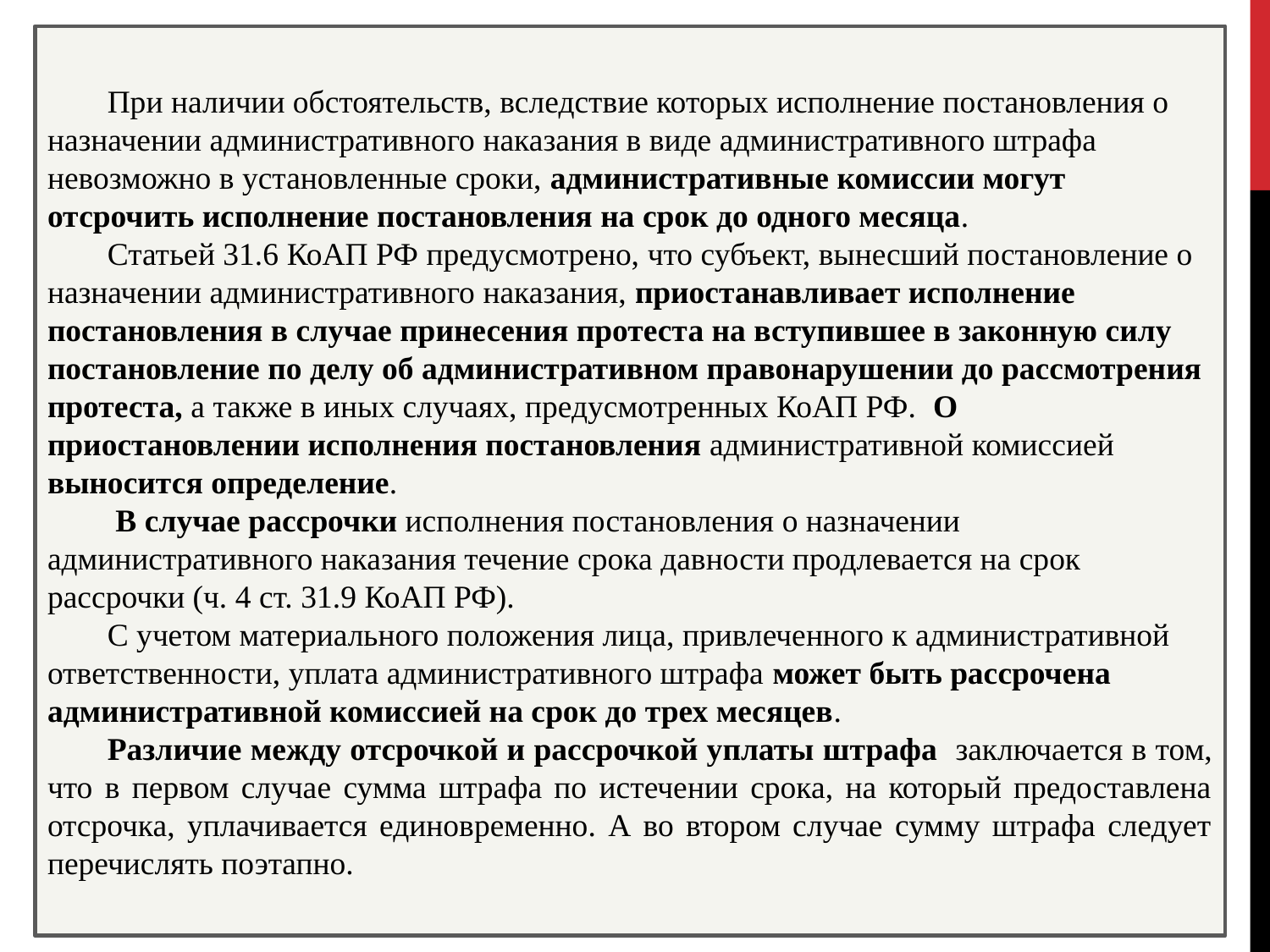

При наличии обстоятельств, вследствие которых исполнение постановления о назначении административного наказания в виде административного штрафа невозможно в установленные сроки, административные комиссии могут отсрочить исполнение постановления на срок до одного месяца.
Статьей 31.6 КоАП РФ предусмотрено, что субъект, вынесший постановление о назначении административного наказания, приостанавливает исполнение постановления в случае принесения протеста на вступившее в законную силу постановление по делу об административном правонарушении до рассмотрения протеста, а также в иных случаях, предусмотренных КоАП РФ.  О приостановлении исполнения постановления административной комиссией выносится определение.
 В случае рассрочки исполнения постановления о назначении административного наказания течение срока давности продлевается на срок рассрочки (ч. 4 ст. 31.9 КоАП РФ).
С учетом материального положения лица, привлеченного к административной ответственности, уплата административного штрафа может быть рассрочена административной комиссией на срок до трех месяцев.
Различие между отсрочкой и рассрочкой уплаты штрафа  заключается в том, что в первом случае сумма штрафа по истечении срока, на который предоставлена отсрочка, уплачивается единовременно. А во втором случае сумму штрафа следует перечислять поэтапно.